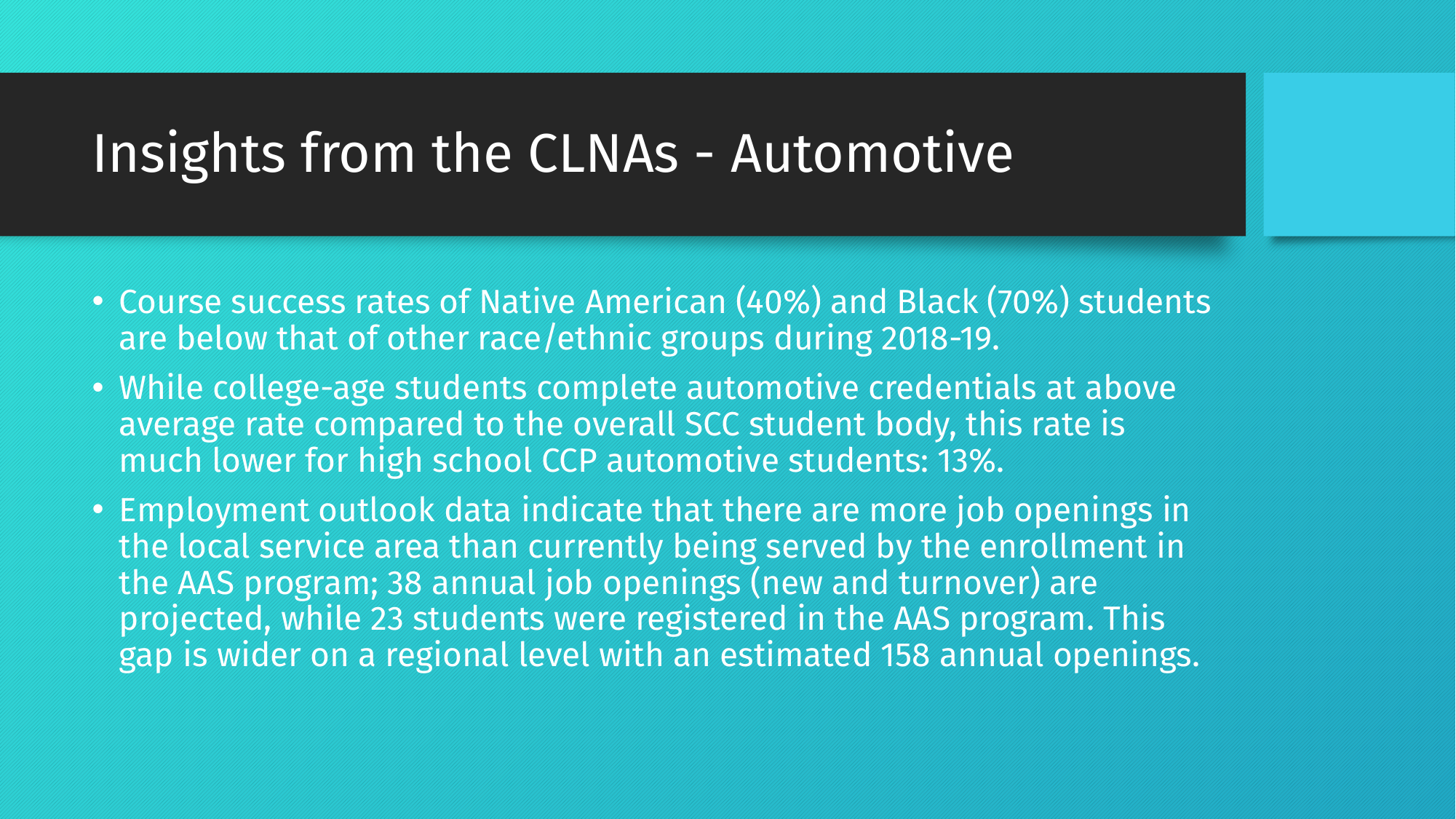

# Insights from the CLNAs - Automotive
Course success rates of Native American (40%) and Black (70%) students are below that of other race/ethnic groups during 2018-19.
While college-age students complete automotive credentials at above average rate compared to the overall SCC student body, this rate is much lower for high school CCP automotive students: 13%.
Employment outlook data indicate that there are more job openings in the local service area than currently being served by the enrollment in the AAS program; 38 annual job openings (new and turnover) are projected, while 23 students were registered in the AAS program. This gap is wider on a regional level with an estimated 158 annual openings.